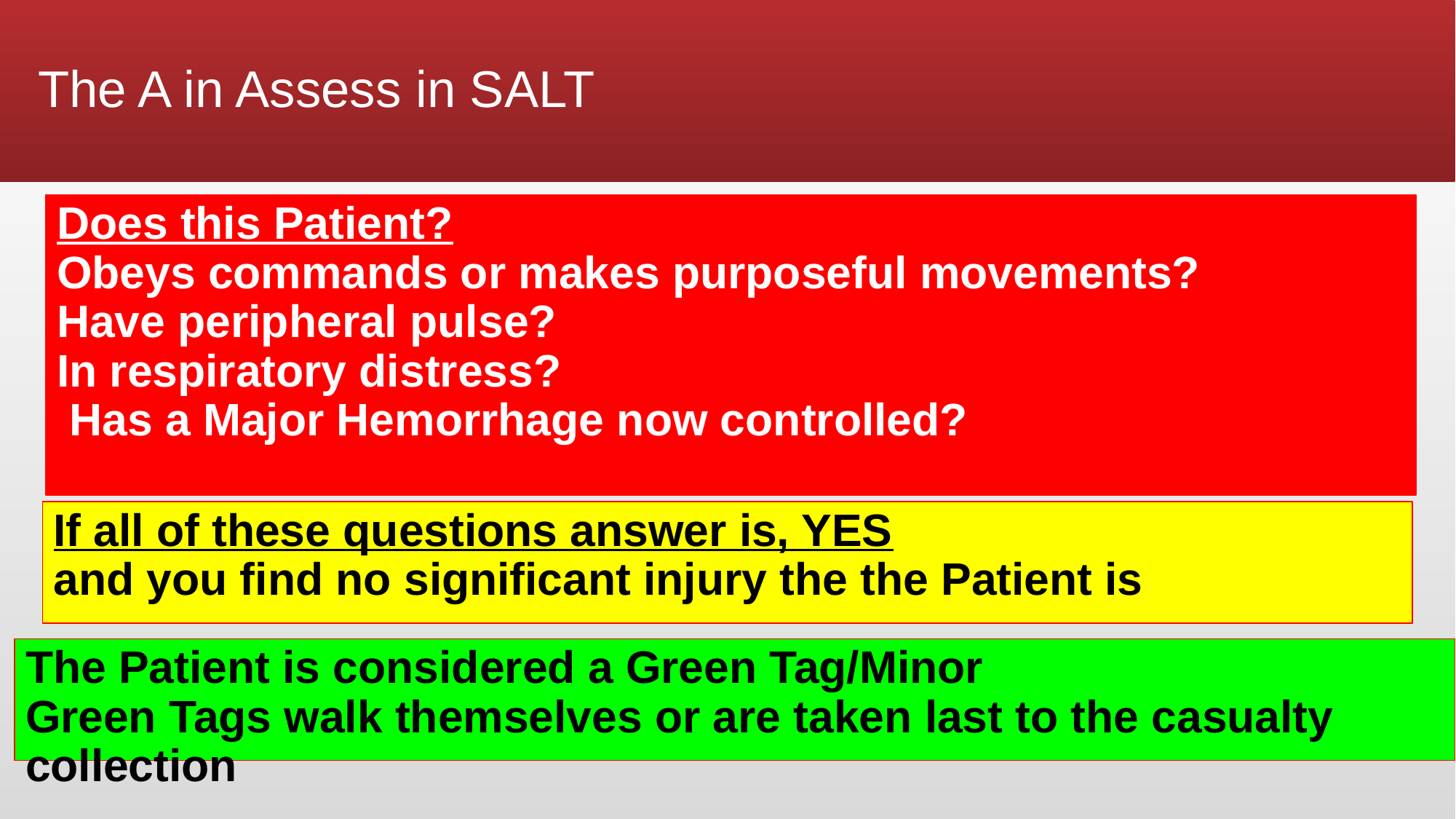

# The A in Assess in SALT
Does this Patient?
Obeys commands or makes purposeful movements?
Have peripheral pulse?
In respiratory distress?
 Has a Major Hemorrhage now controlled?

If all of these questions answer is, YES
and you find no significant injury the the Patient is

The Patient is considered a Green Tag/Minor
Green Tags walk themselves or are taken last to the casualty collection